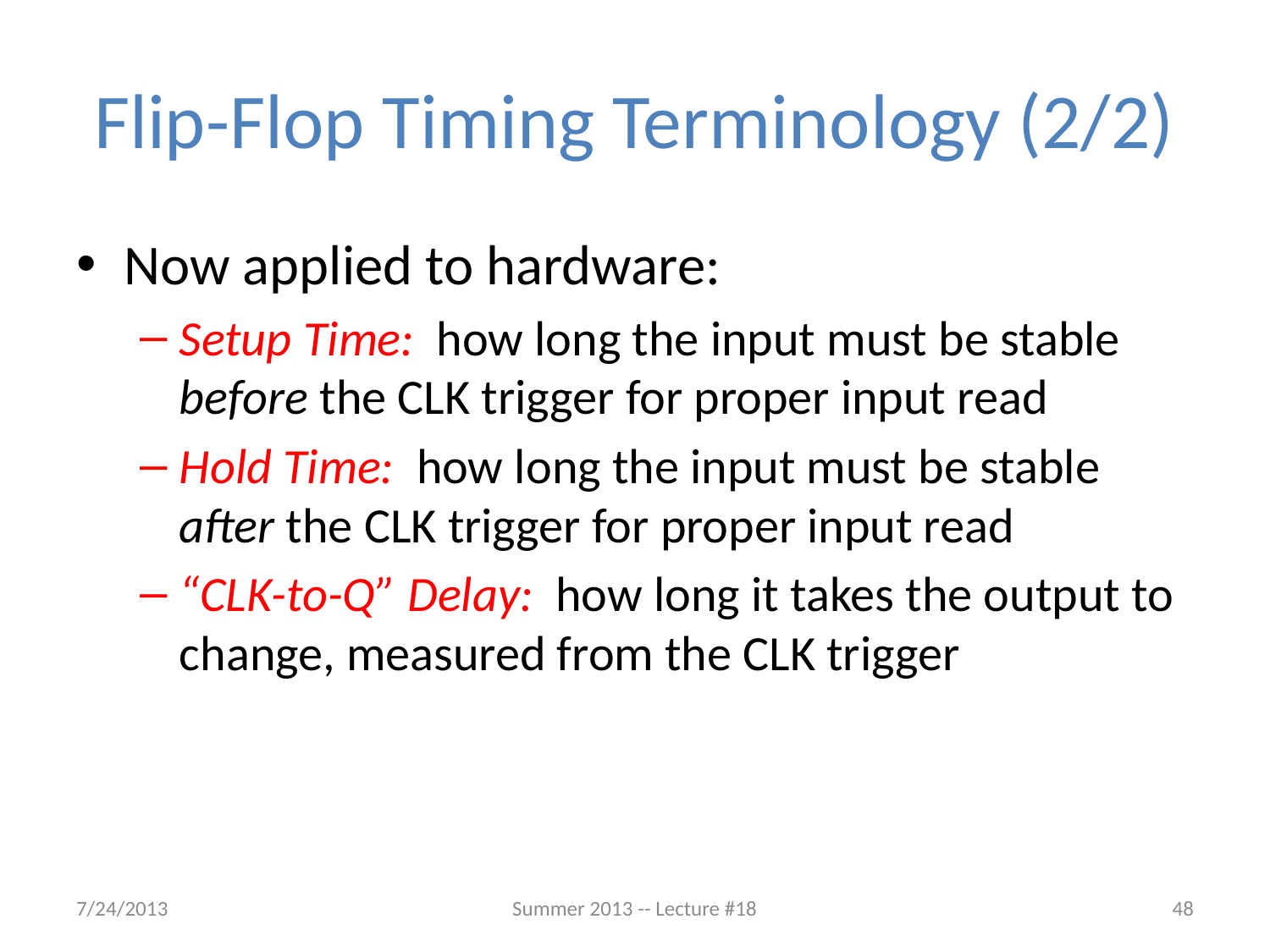

# Flip-Flop Timing Terminology (2/2)
Now applied to hardware:
Setup Time:  how long the input must be stable before the CLK trigger for proper input read
Hold Time:  how long the input must be stable after the CLK trigger for proper input read
“CLK-to-Q” Delay:  how long it takes the output to change, measured from the CLK trigger
7/24/2013
Summer 2013 -- Lecture #18
48